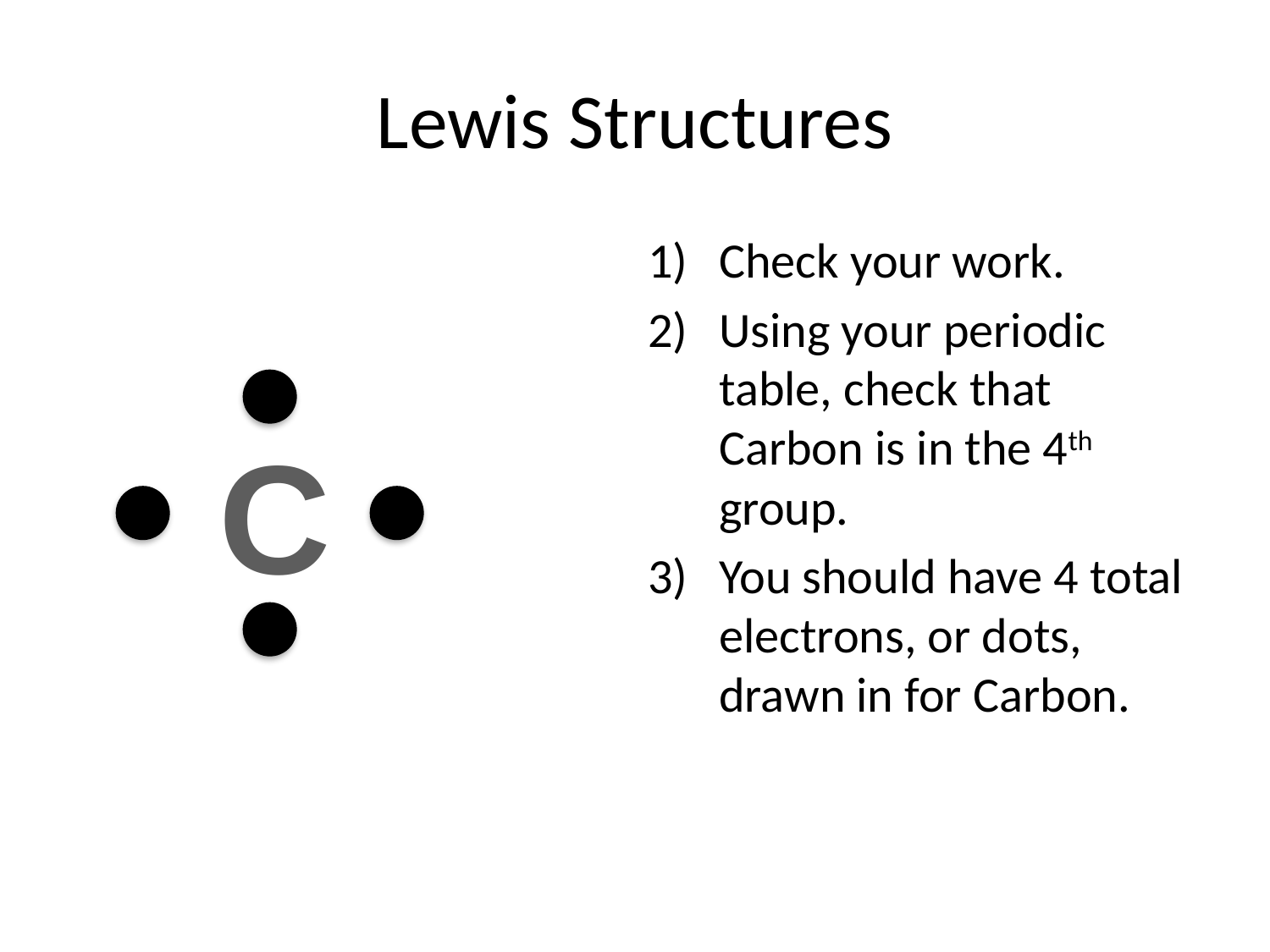

# Lewis Structures
Check your work.
Using your periodic table, check that Carbon is in the 4th group.
You should have 4 total electrons, or dots, drawn in for Carbon.

C